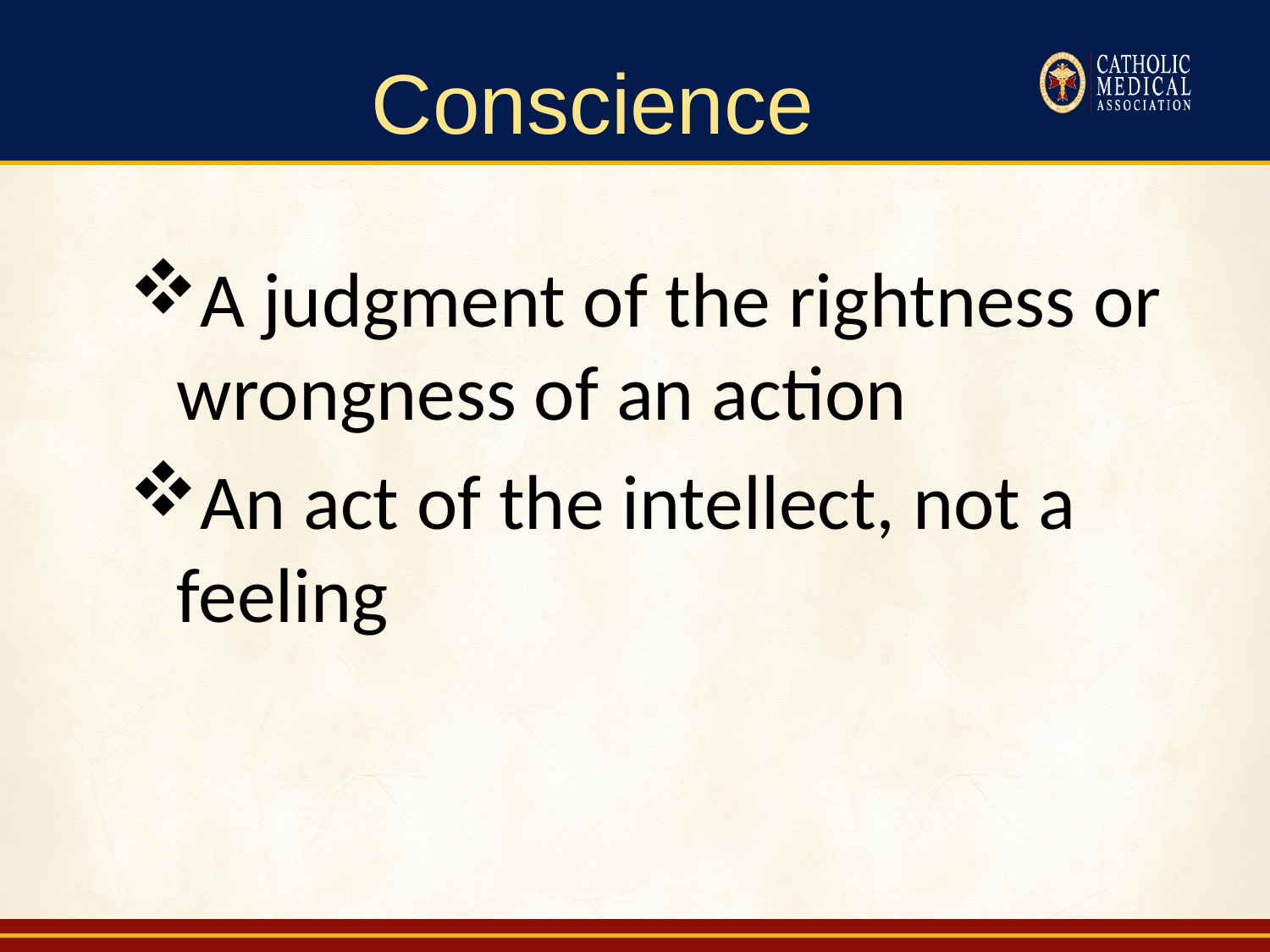

# Conscience
A judgment of the rightness or wrongness of an action
An act of the intellect, not a feeling